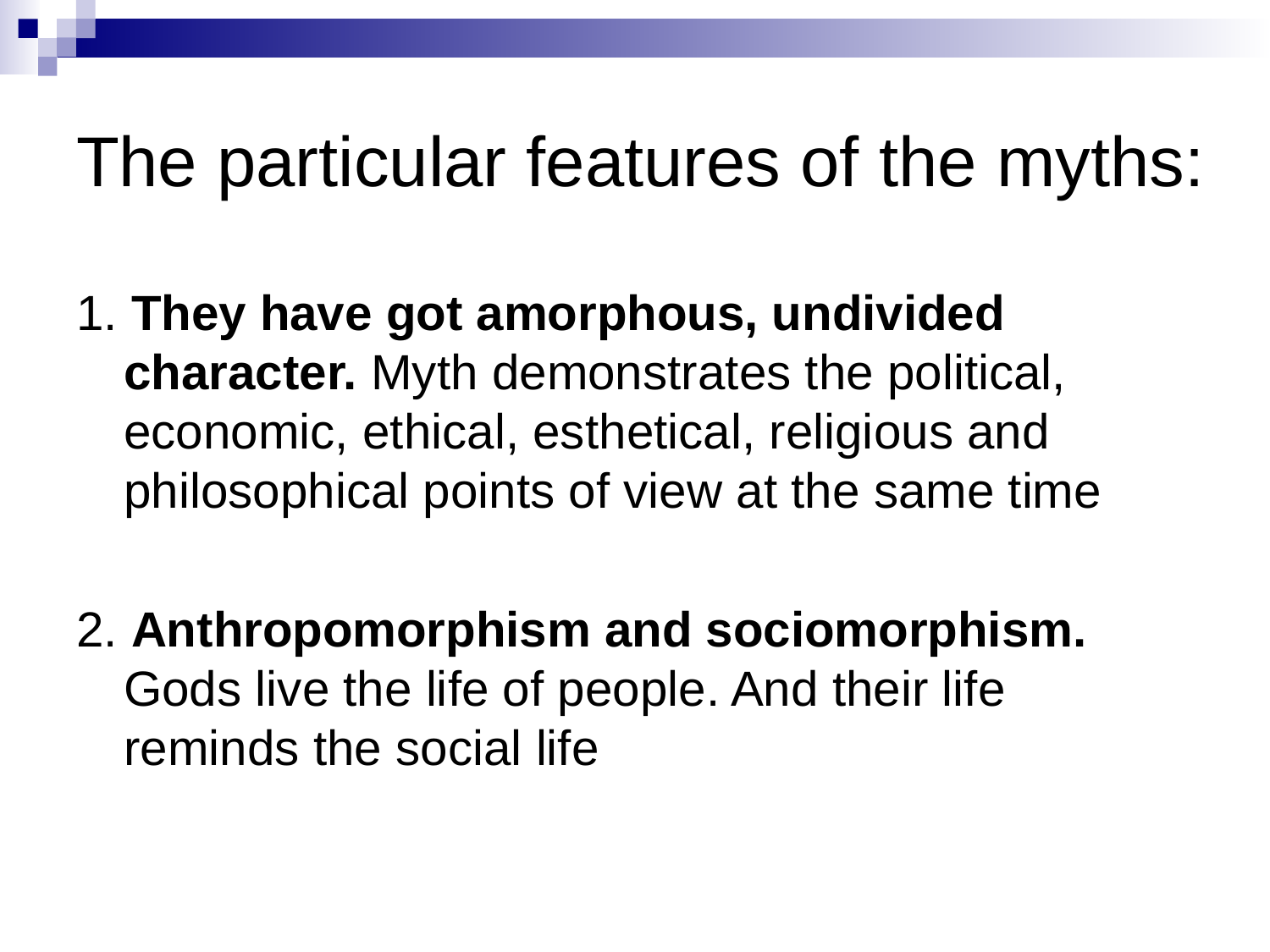

# The particular features of the myths:
1. They have got amorphous, undivided character. Myth demonstrates the political, economic, ethical, esthetical, religious and philosophical points of view at the same time

2. Anthropomorphism and sociomorphism. Gods live the life of people. And their life reminds the social life